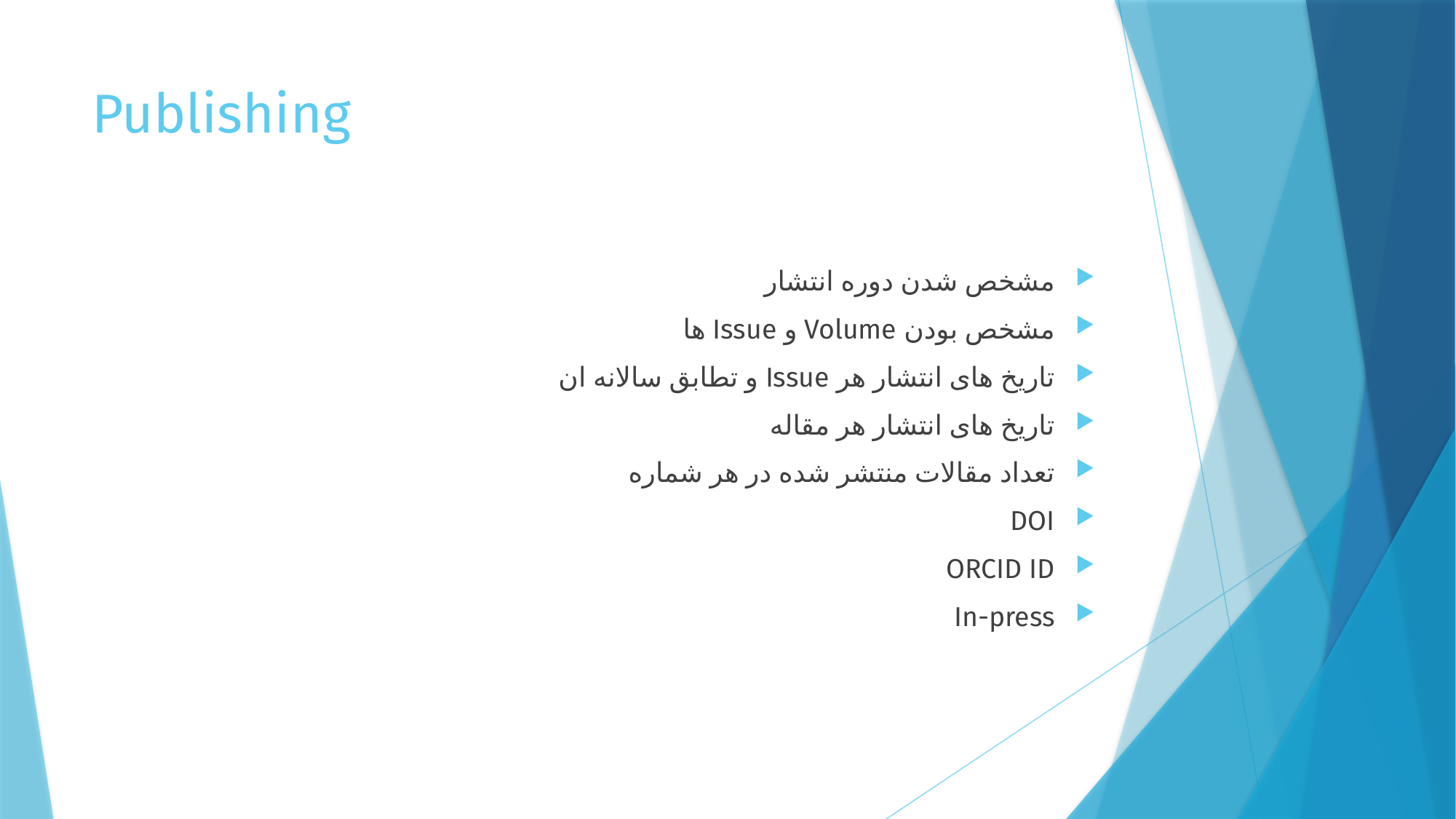

# Publishing
مشخص شدن دوره انتشار
مشخص بودن Volume و Issue ها
تاریخ های انتشار هر Issue و تطابق سالانه ان
تاریخ های انتشار هر مقاله
تعداد مقالات منتشر شده در هر شماره
DOI
ORCID ID
In-press